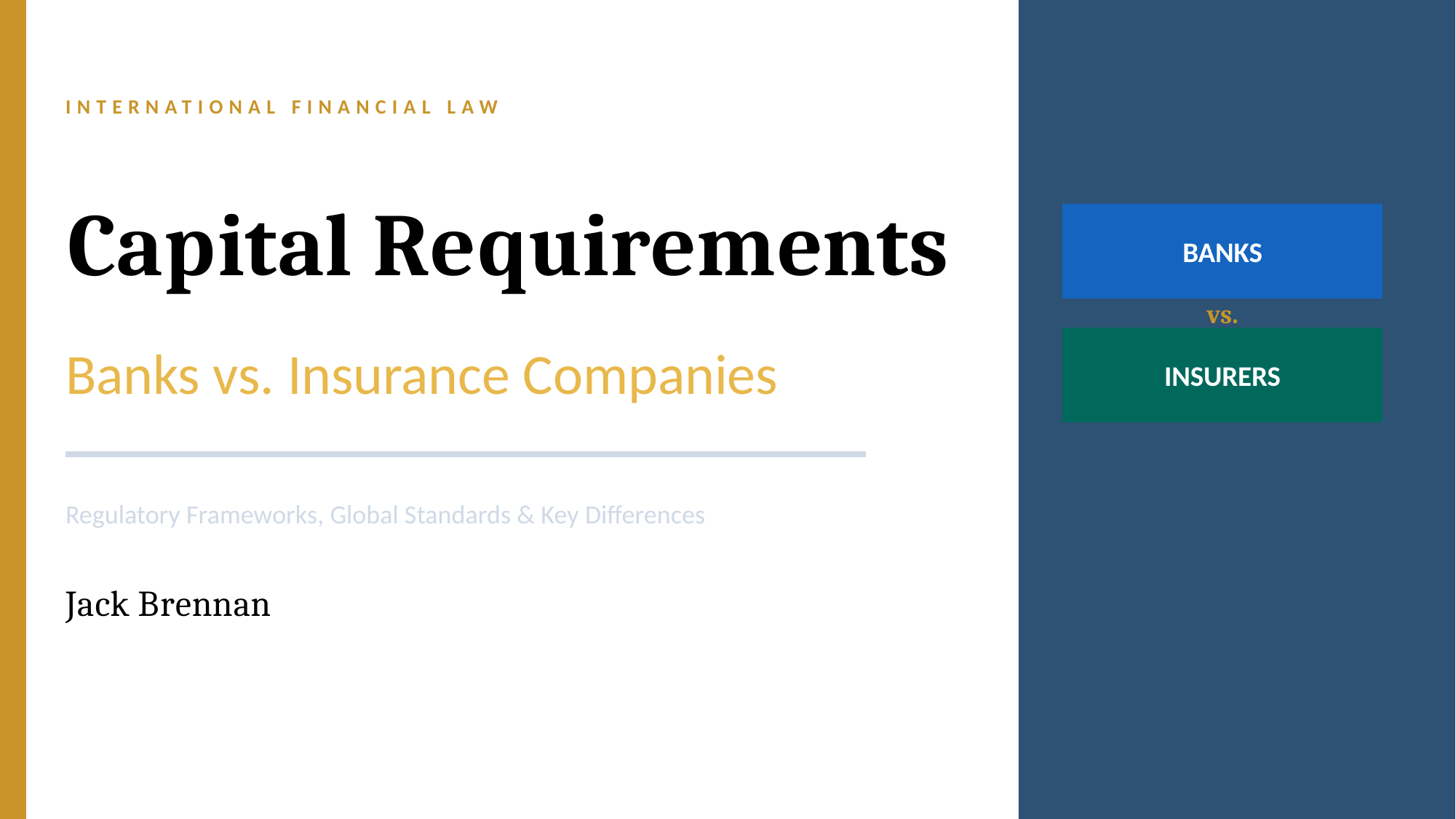

INTERNATIONAL FINANCIAL LAW
Capital Requirements

BANKS
vs.
Banks vs. Insurance Companies

INSURERS

Regulatory Frameworks, Global Standards & Key Differences
Jack Brennan